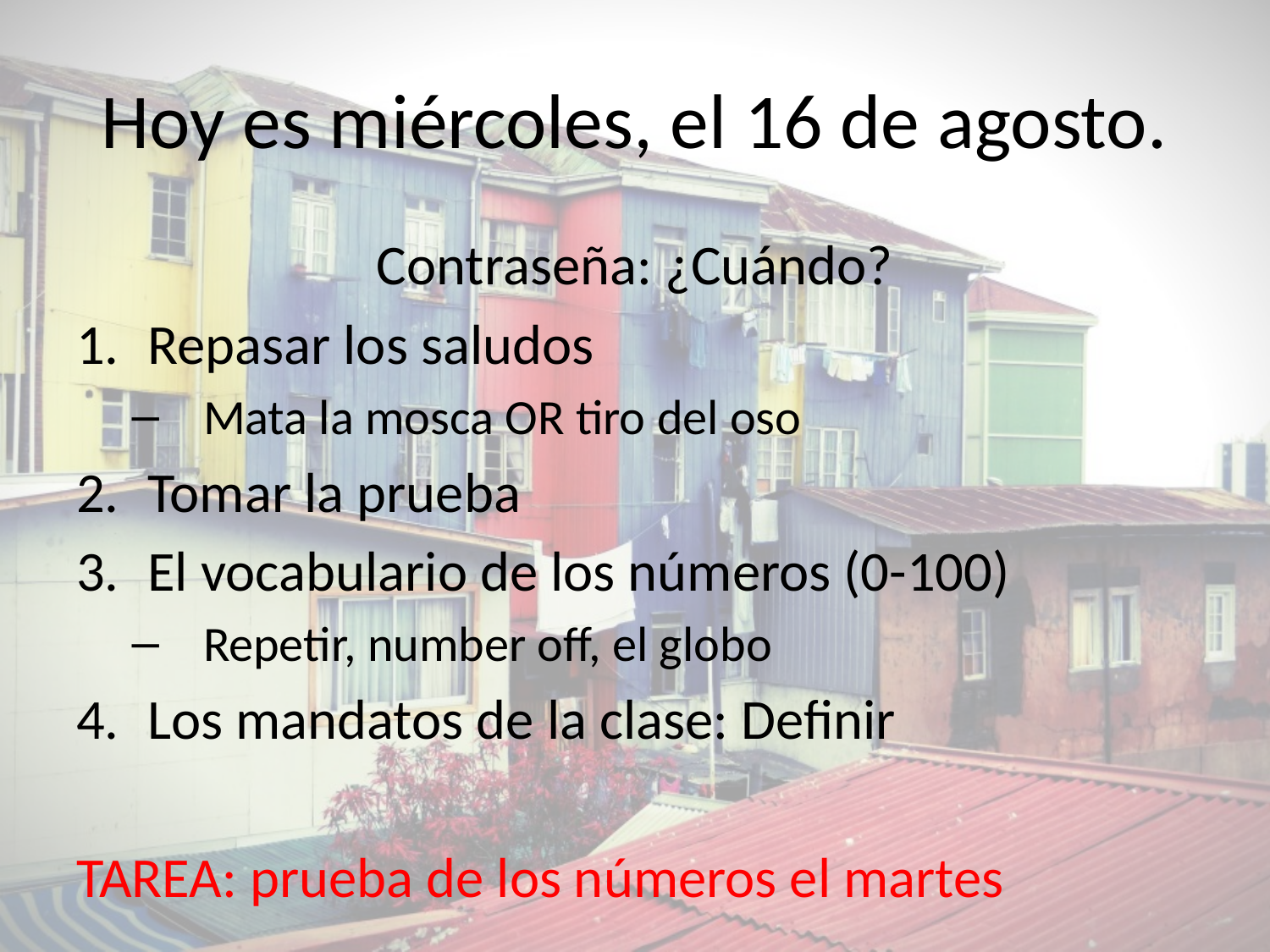

# Hoy es miércoles, el 16 de agosto.
Contraseña: ¿Cuándo?
Repasar los saludos
Mata la mosca OR tiro del oso
Tomar la prueba
El vocabulario de los números (0-100)
Repetir, number off, el globo
Los mandatos de la clase: Definir

TAREA: prueba de los números el martes